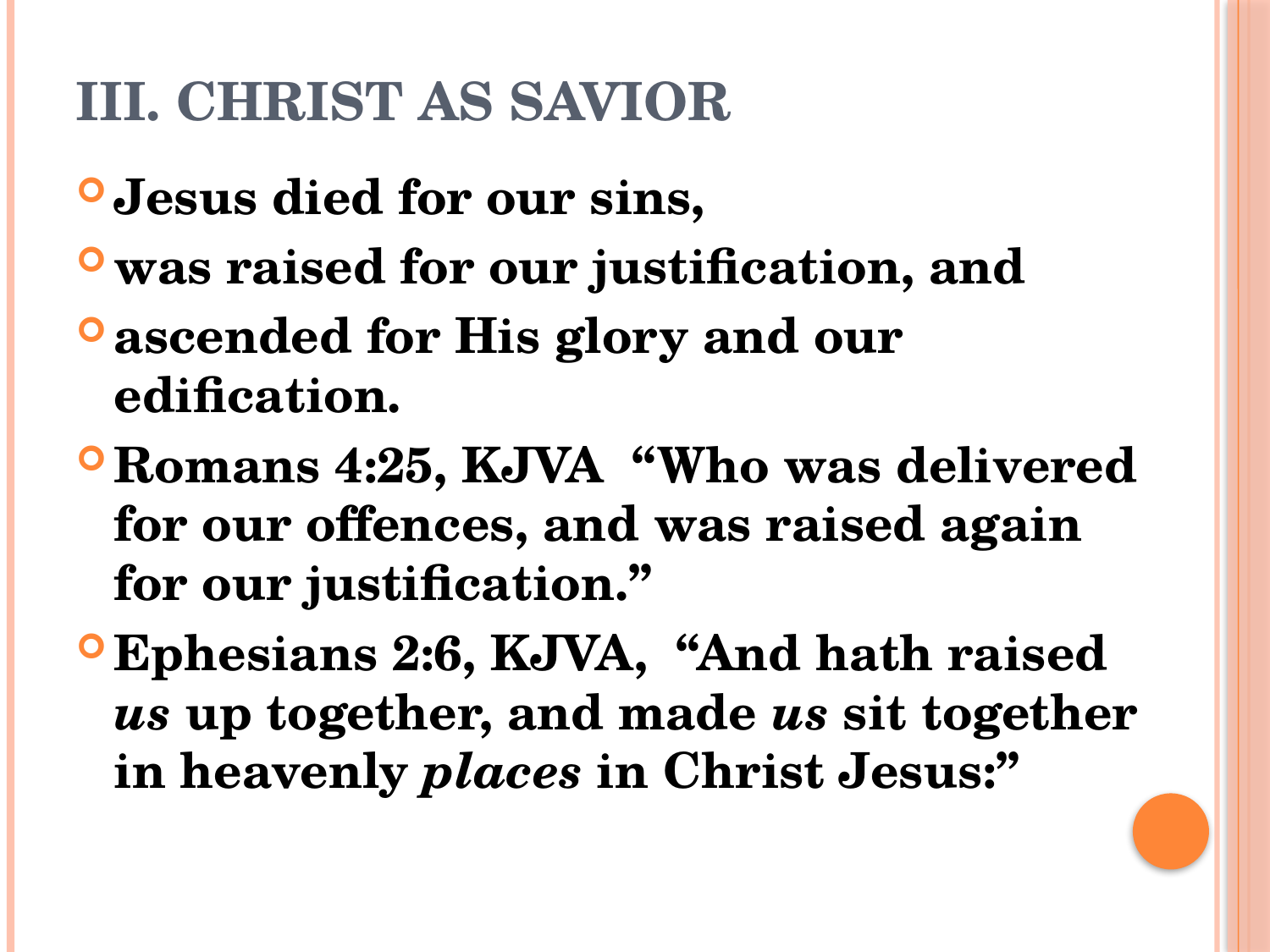

# III. Christ as Savior
Jesus died for our sins,
was raised for our justification, and
ascended for His glory and our edification.
Romans 4:25, KJVA  “Who was delivered for our offences, and was raised again for our justification.”
Ephesians 2:6, KJVA,  “And hath raised us up together, and made us sit together in heavenly places in Christ Jesus:”